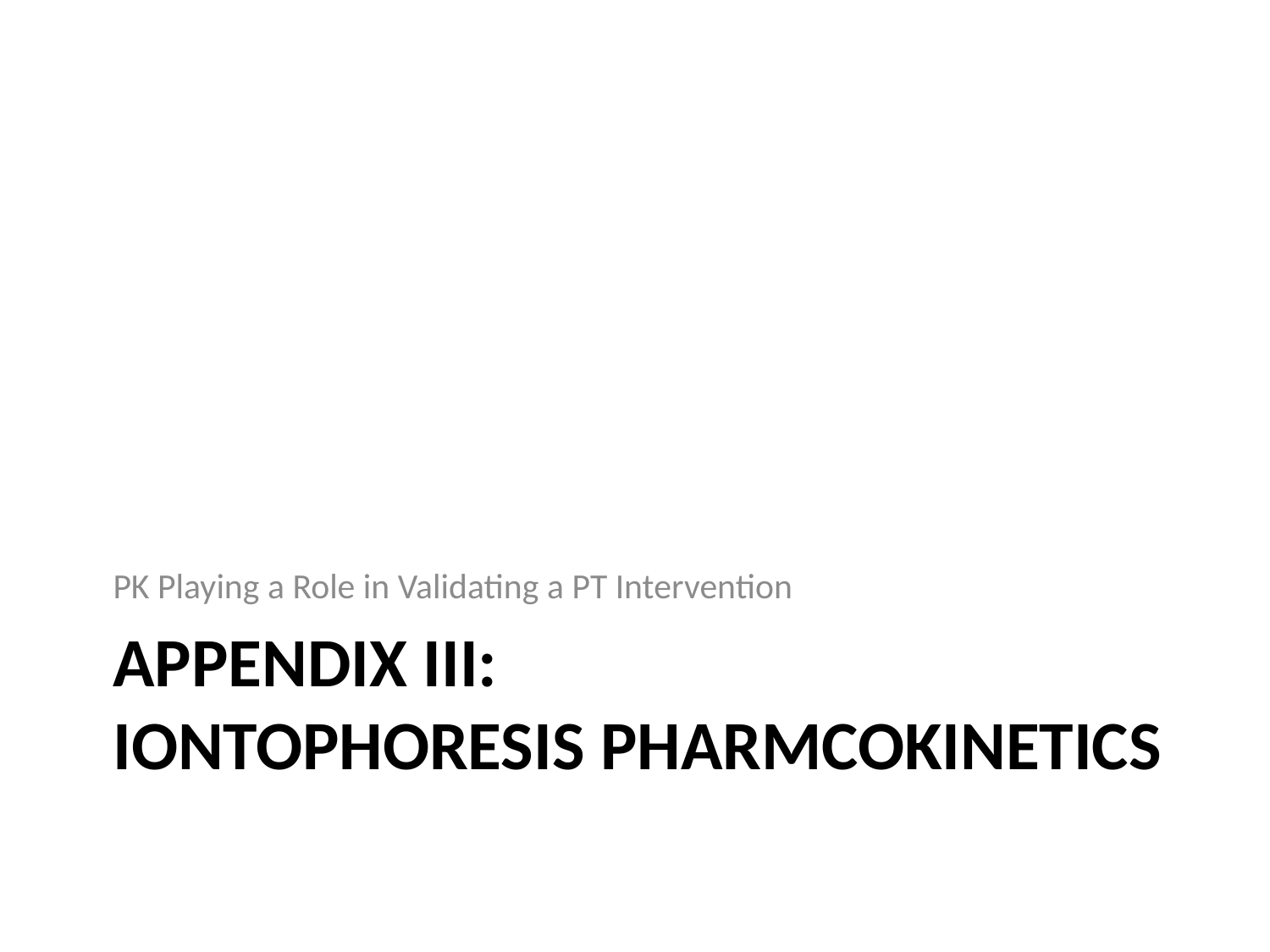

PK Playing a Role in Validating a PT Intervention
# Appendix III: IONTOPHORESIS PHARMCOKINETICS